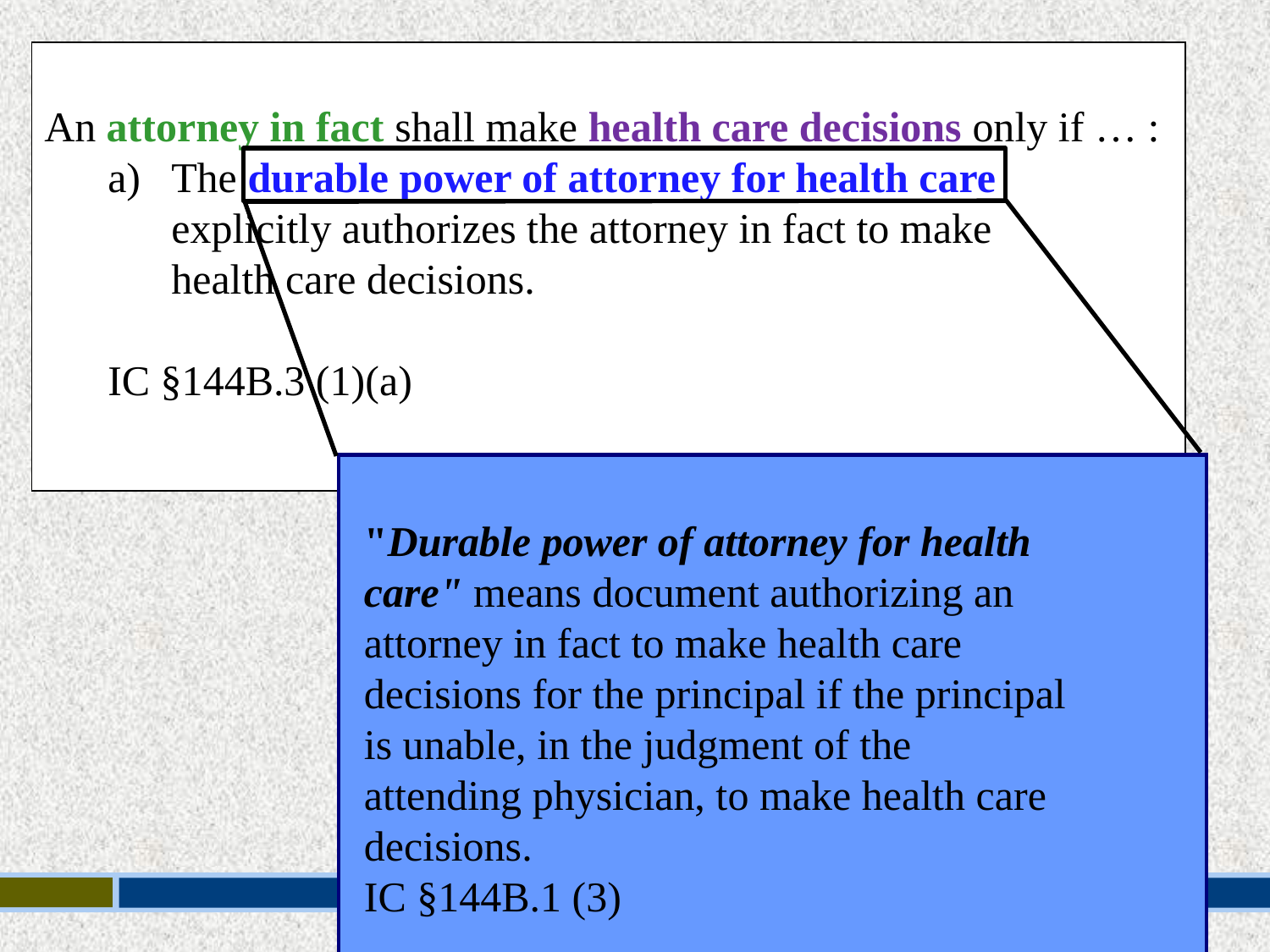

An attorney in fact shall make health care decisions only if … :
The durable power of attorney for health care
	explicitly authorizes the attorney in fact to make
	health care decisions.

IC §144B.3 (1)(a)

"Durable power of attorney for health care" means document authorizing an attorney in fact to make health care decisions for the principal if the principal is unable, in the judgment of the attending physician, to make health care decisions.
IC §144B.1 (3)